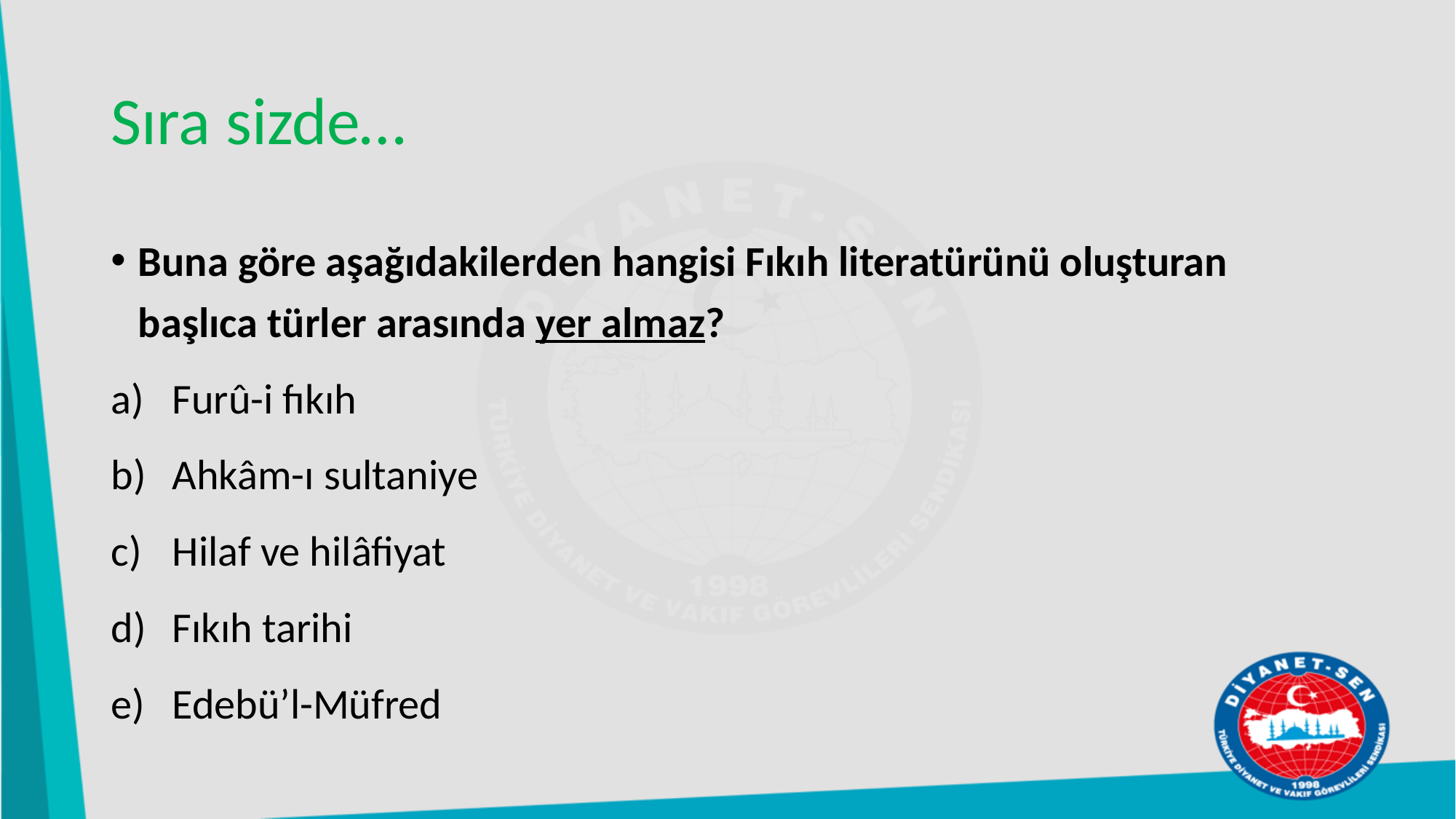

# Sıra sizde…
Buna göre aşağıdakilerden hangisi Fıkıh literatürünü oluşturan başlıca türler arasında yer almaz?
Furû-i fıkıh
Ahkâm-ı sultaniye
Hilaf ve hilâfiyat
Fıkıh tarihi
Edebü’l-Müfred